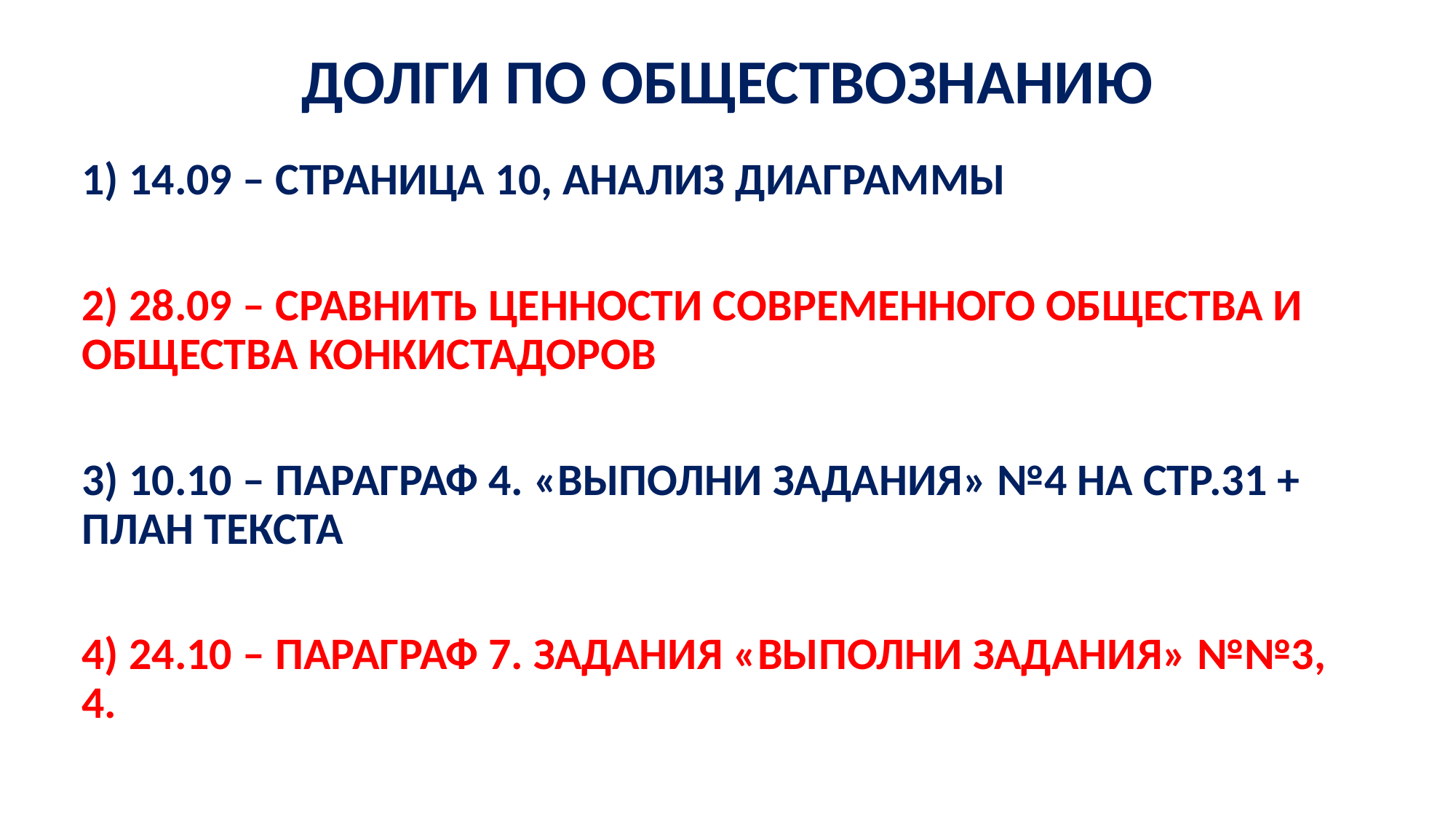

# ДОЛГИ ПО ОБЩЕСТВОЗНАНИЮ
1) 14.09 – СТРАНИЦА 10, АНАЛИЗ ДИАГРАММЫ

2) 28.09 – СРАВНИТЬ ЦЕННОСТИ СОВРЕМЕННОГО ОБЩЕСТВА И ОБЩЕСТВА КОНКИСТАДОРОВ

3) 10.10 – ПАРАГРАФ 4. «ВЫПОЛНИ ЗАДАНИЯ» №4 НА СТР.31 + ПЛАН ТЕКСТА

4) 24.10 – ПАРАГРАФ 7. ЗАДАНИЯ «ВЫПОЛНИ ЗАДАНИЯ» №№3, 4.